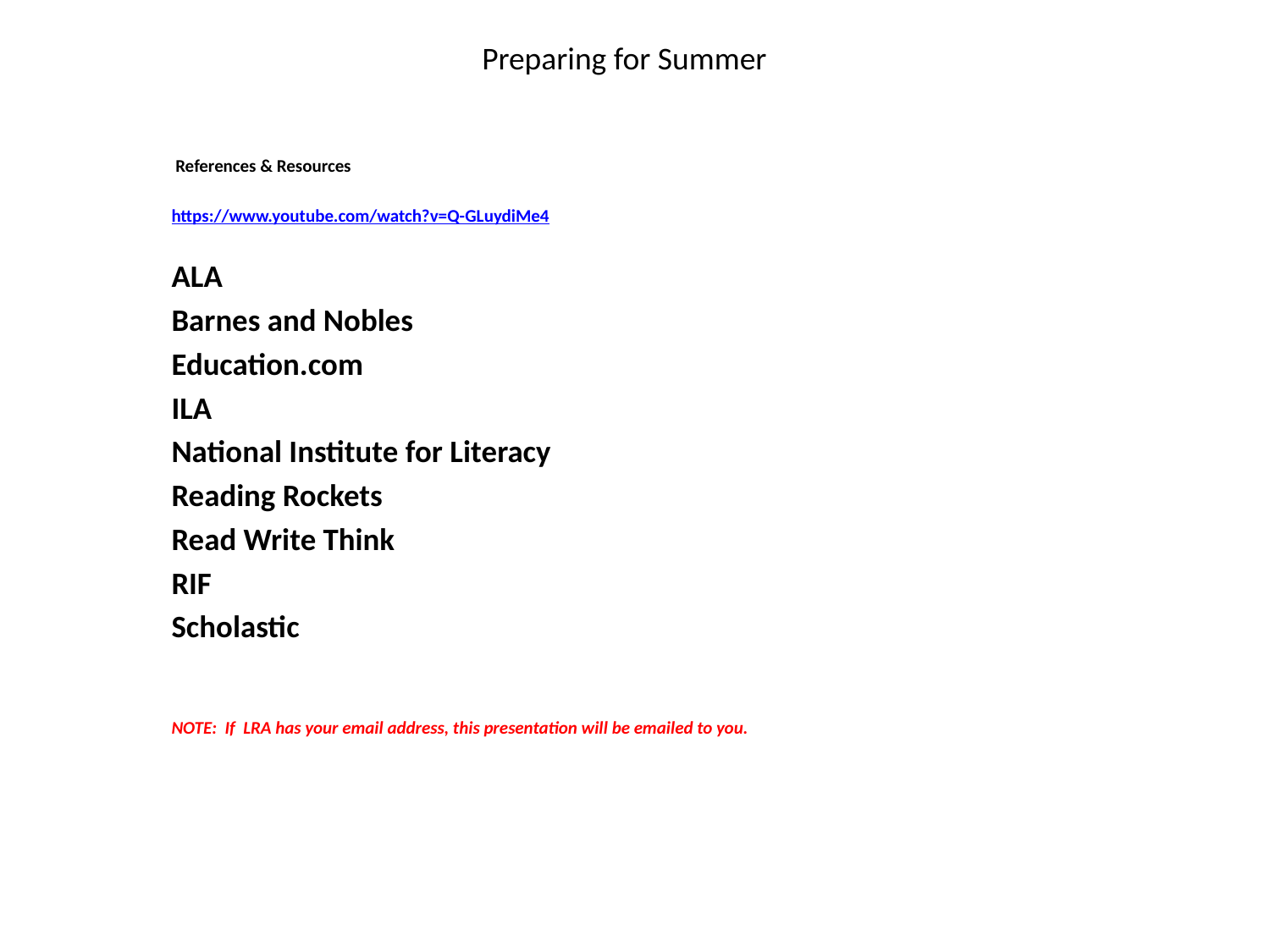

Preparing for Summer
 References & Resources

https://www.youtube.com/watch?v=Q-GLuydiMe4

ALA
Barnes and Nobles
Education.com
ILA
National Institute for Literacy
Reading Rockets
Read Write Think
RIF
Scholastic

NOTE:  If  LRA has your email address, this presentation will be emailed to you.